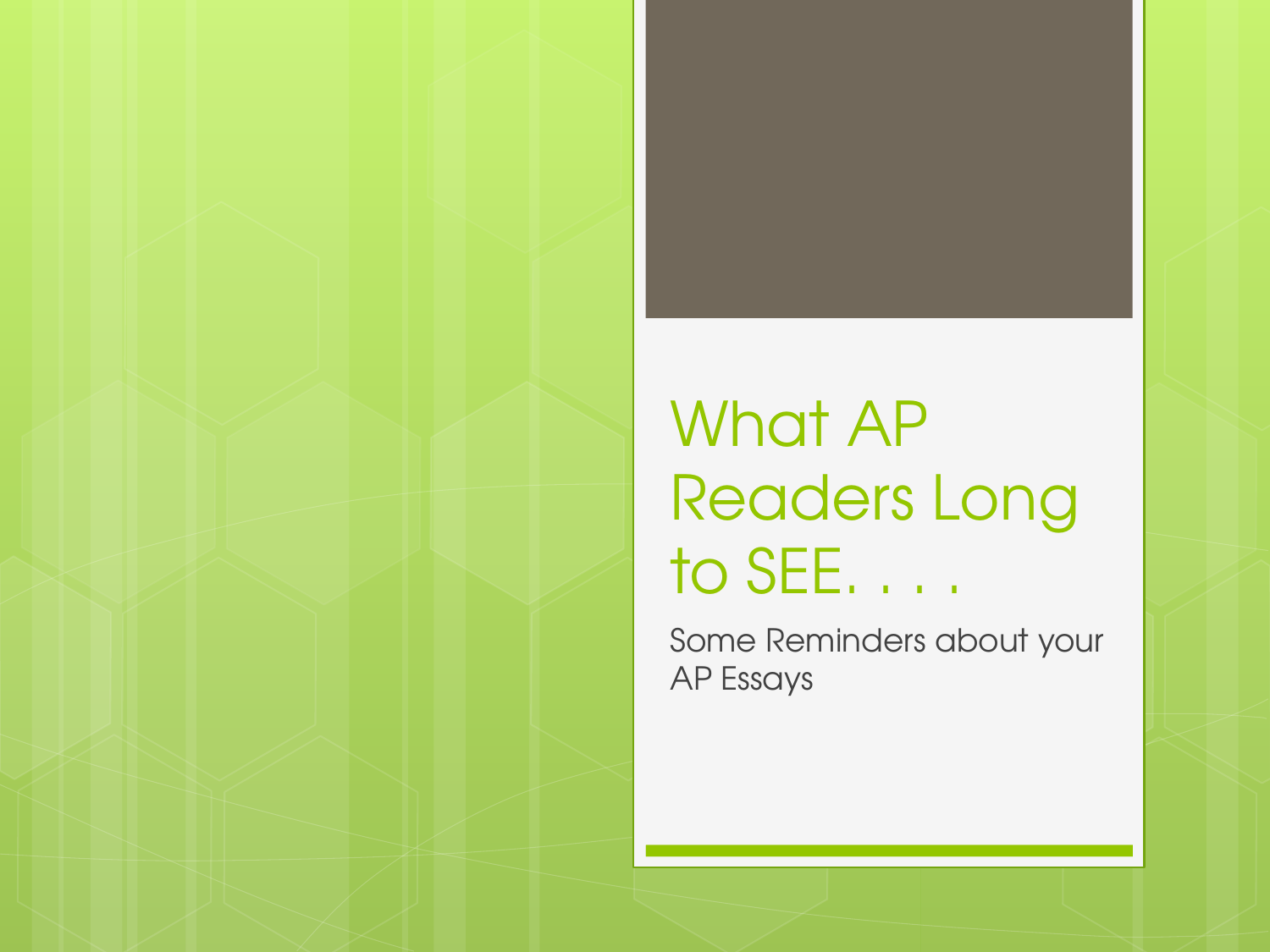

# What AP Readers Long to SEE. . . .
Some Reminders about your AP Essays